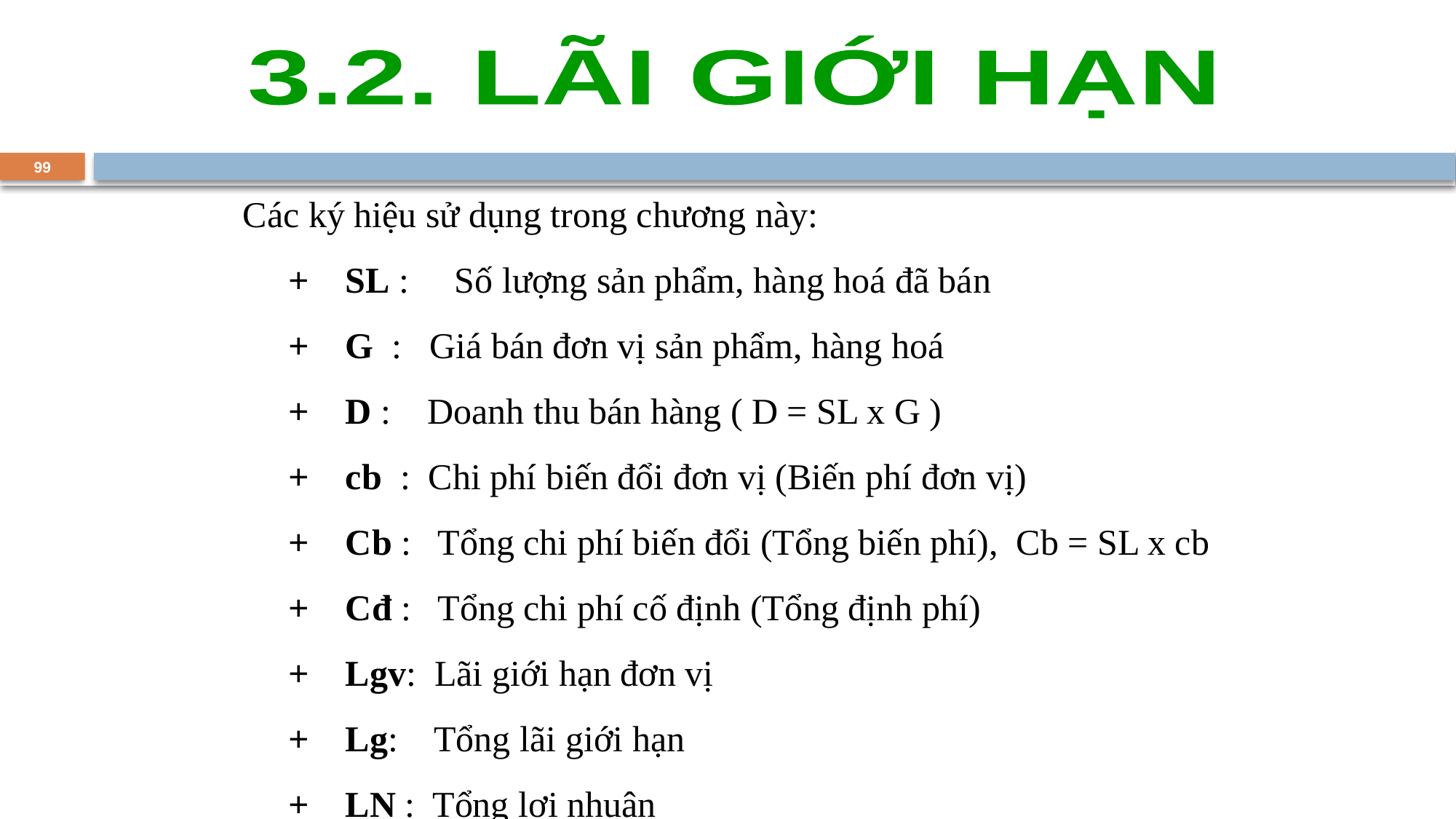

3.2. LÃI GIỚI HẠN
99
 Các ký hiệu sử dụng trong chương này:
      +    SL :     Số lượng sản phẩm, hàng hoá đã bán
      +    G  :   Giá bán đơn vị sản phẩm, hàng hoá
      +    D :    Doanh thu bán hàng ( D = SL x G )
      +    cb  :  Chi phí biến đổi đơn vị (Biến phí đơn vị)
      +    Cb :   Tổng chi phí biến đổi (Tổng biến phí),  Cb = SL x cb
      +    Cđ :   Tổng chi phí cố định (Tổng định phí)
      +    Lgv:  Lãi giới hạn đơn vị
      +    Lg:    Tổng lãi giới hạn
      +    LN :  Tổng lợi nhuận